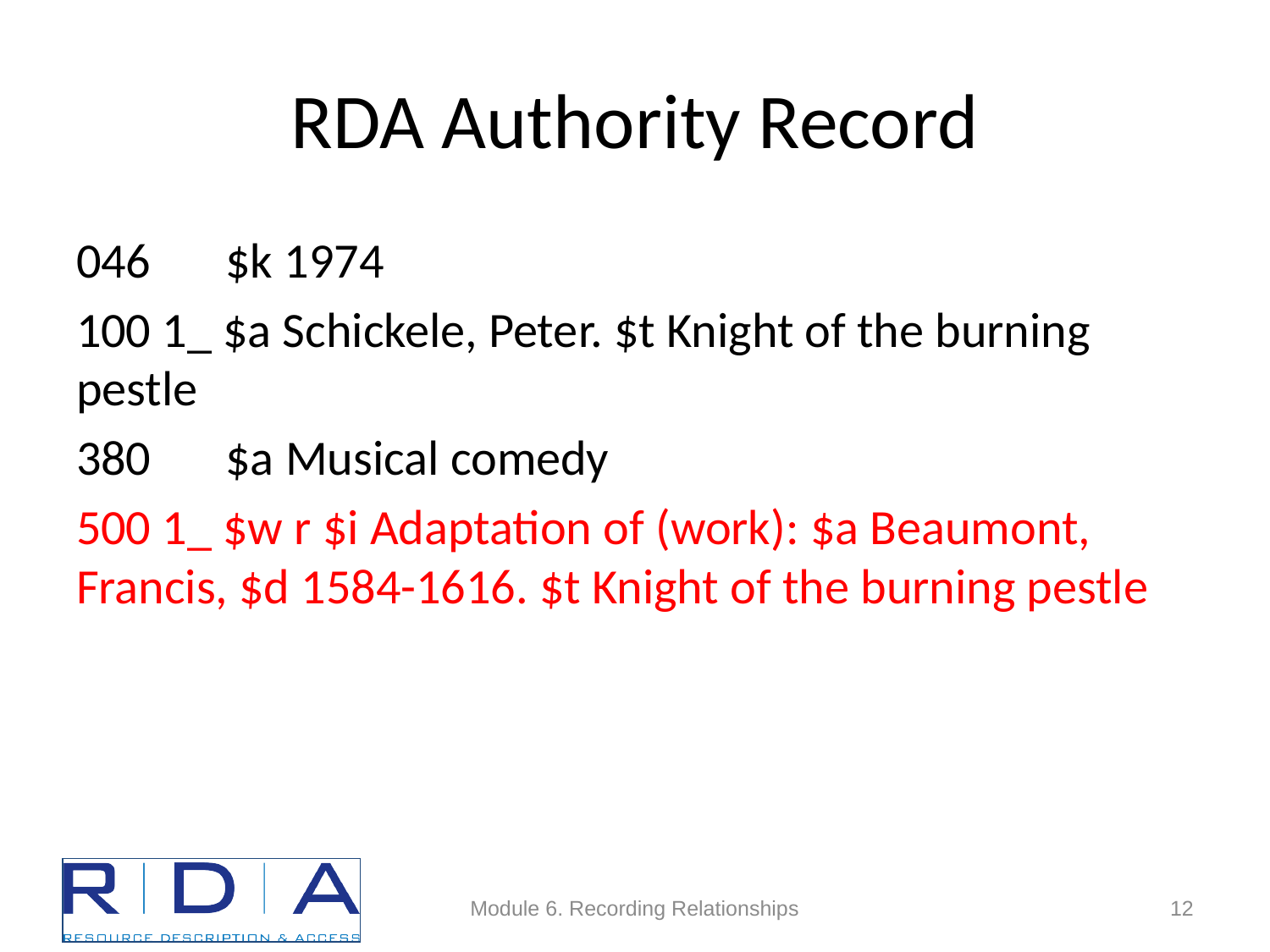

# RDA Authority Record
046  	  $k 1974
100 1_ $a Schickele, Peter. $t Knight of the burning pestle
380 	  $a Musical comedy
500 1_ $w r $i Adaptation of (work): $a Beaumont, Francis, $d 1584-1616. $t Knight of the burning pestle
Module 6. Recording Relationships
12